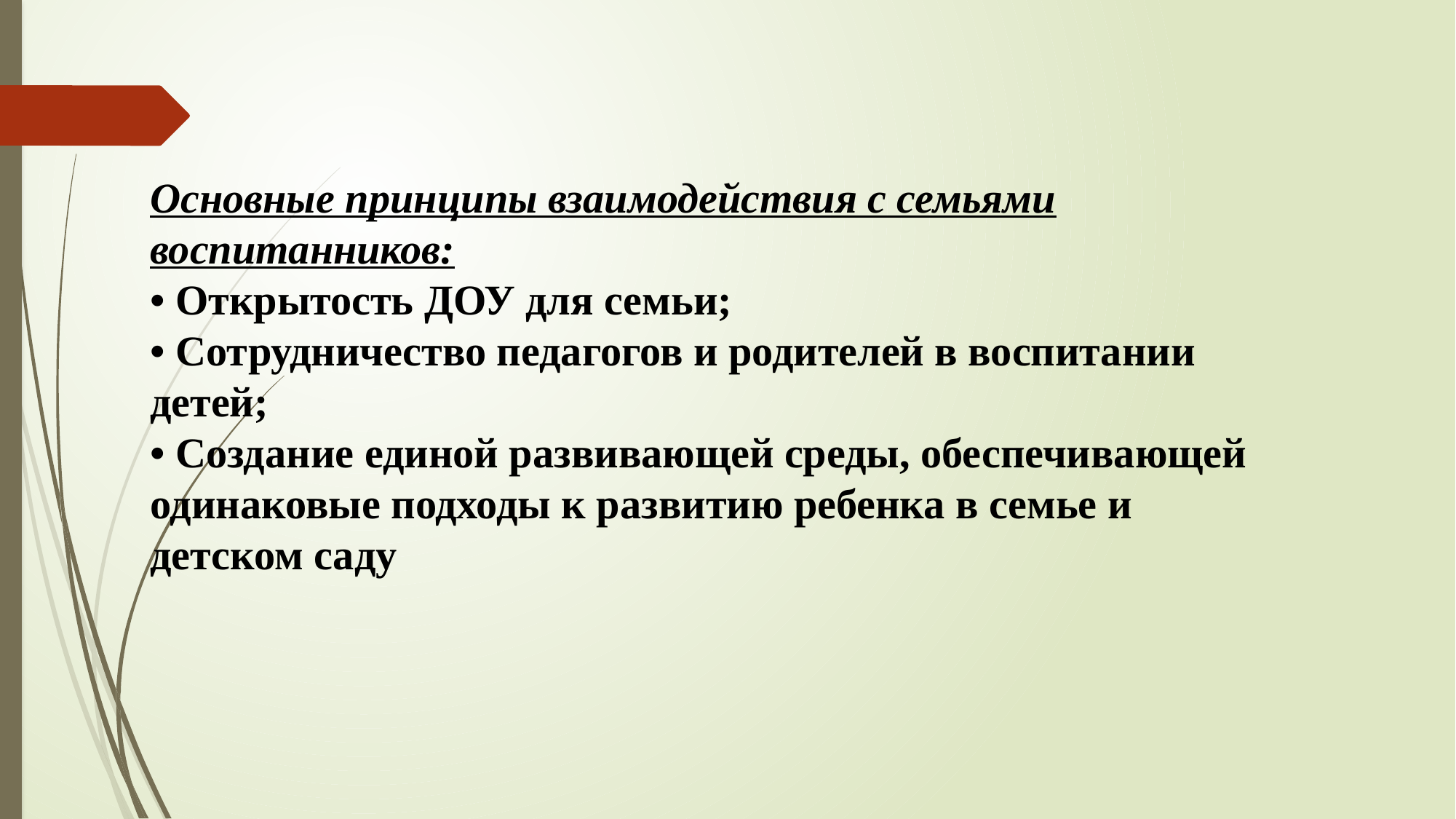

Основные принципы взаимодействия с семьями воспитанников:
• Открытость ДОУ для семьи;
• Сотрудничество педагогов и родителей в воспитании детей;
• Создание единой развивающей среды, обеспечивающей одинаковые подходы к развитию ребенка в семье и детском саду